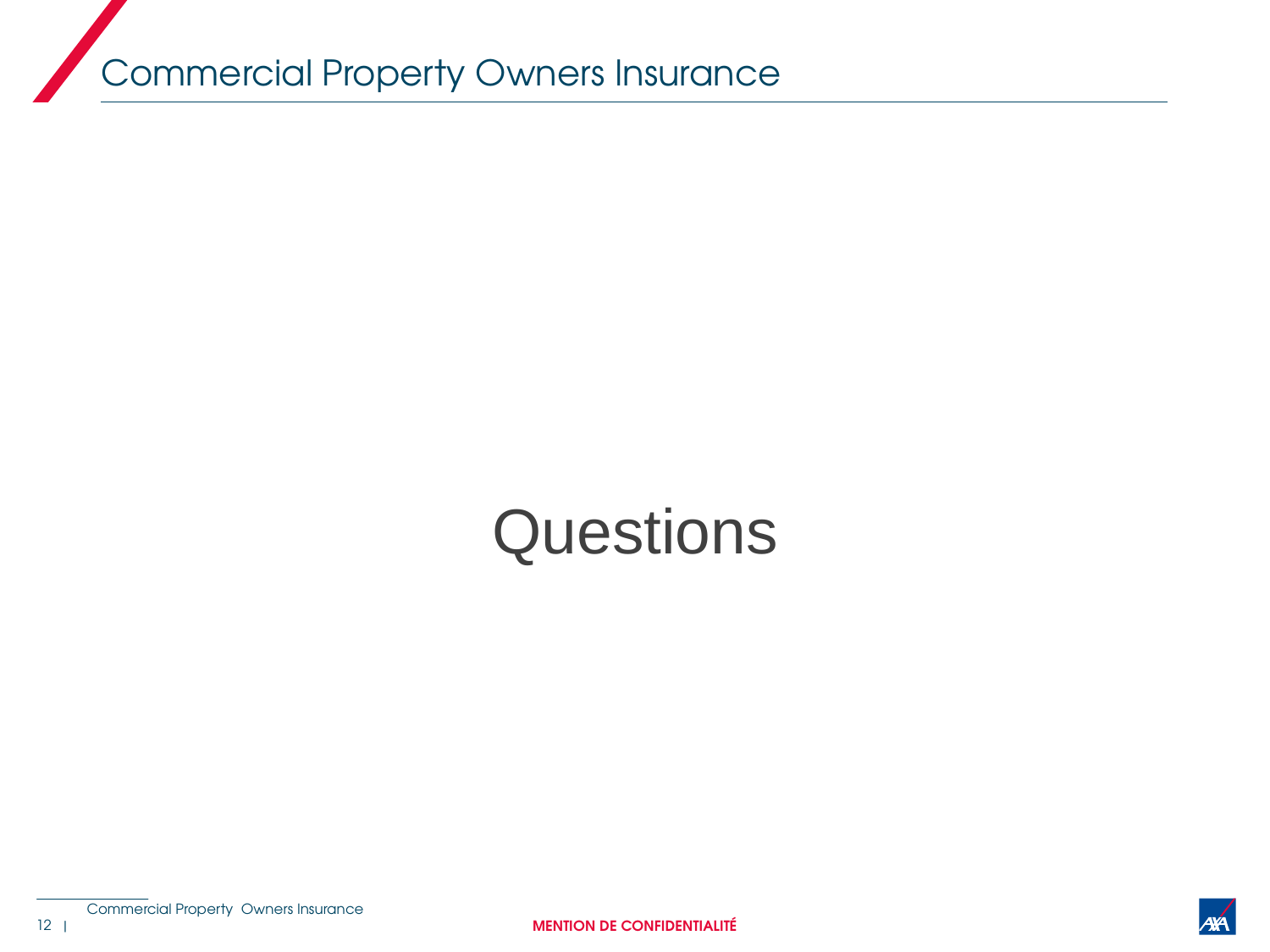

# Commercial Property Owners Insurance

Questions

12   |
MENTION DE CONFIDENTIALITÉ
Commercial Property  Owners Insurance